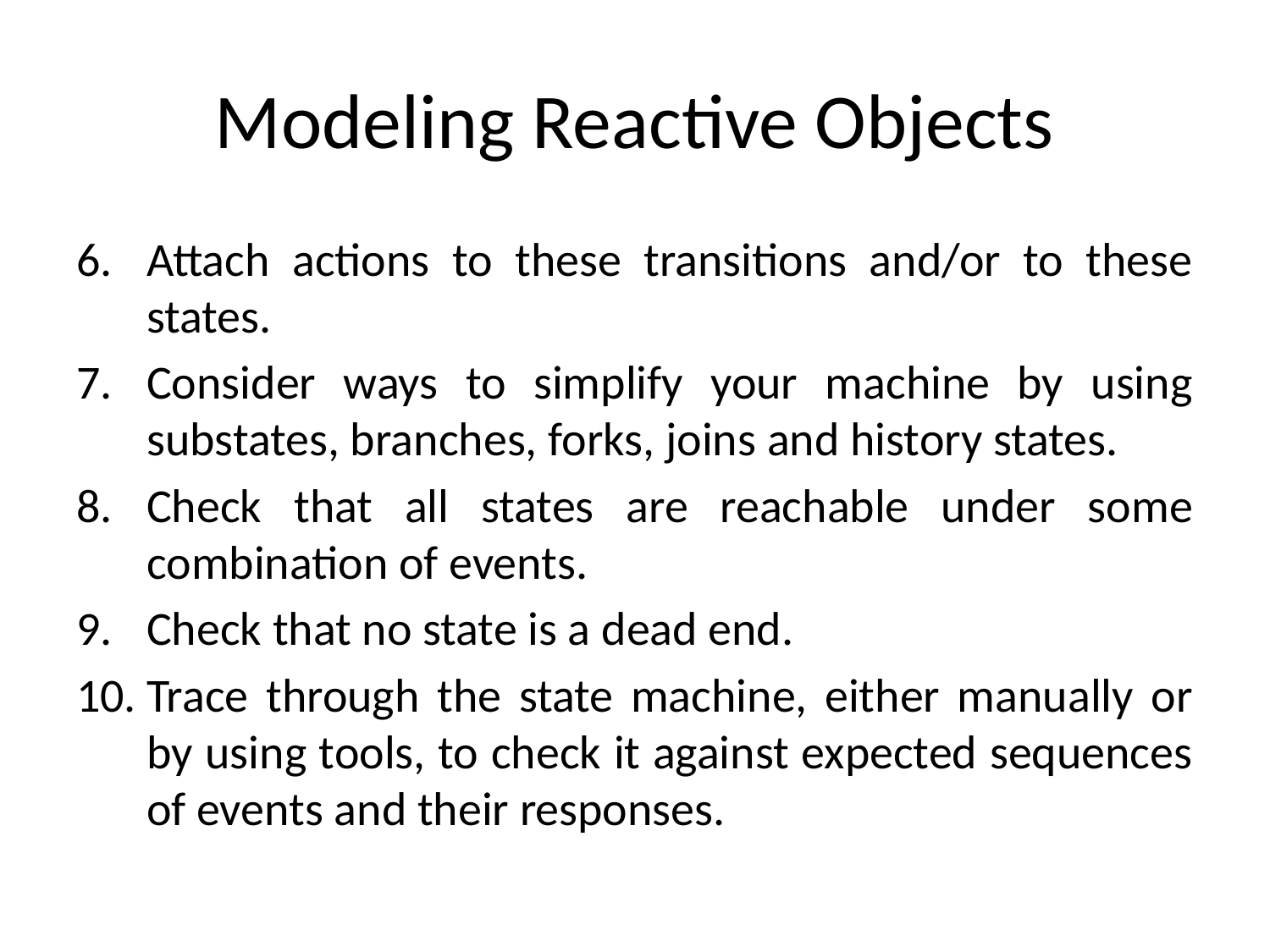

# Modeling Reactive Objects
Attach actions to these transitions and/or to these states.
Consider ways to simplify your machine by using substates, branches, forks, joins and history states.
Check that all states are reachable under some combination of events.
Check that no state is a dead end.
Trace through the state machine, either manually or by using tools, to check it against expected sequences of events and their responses.